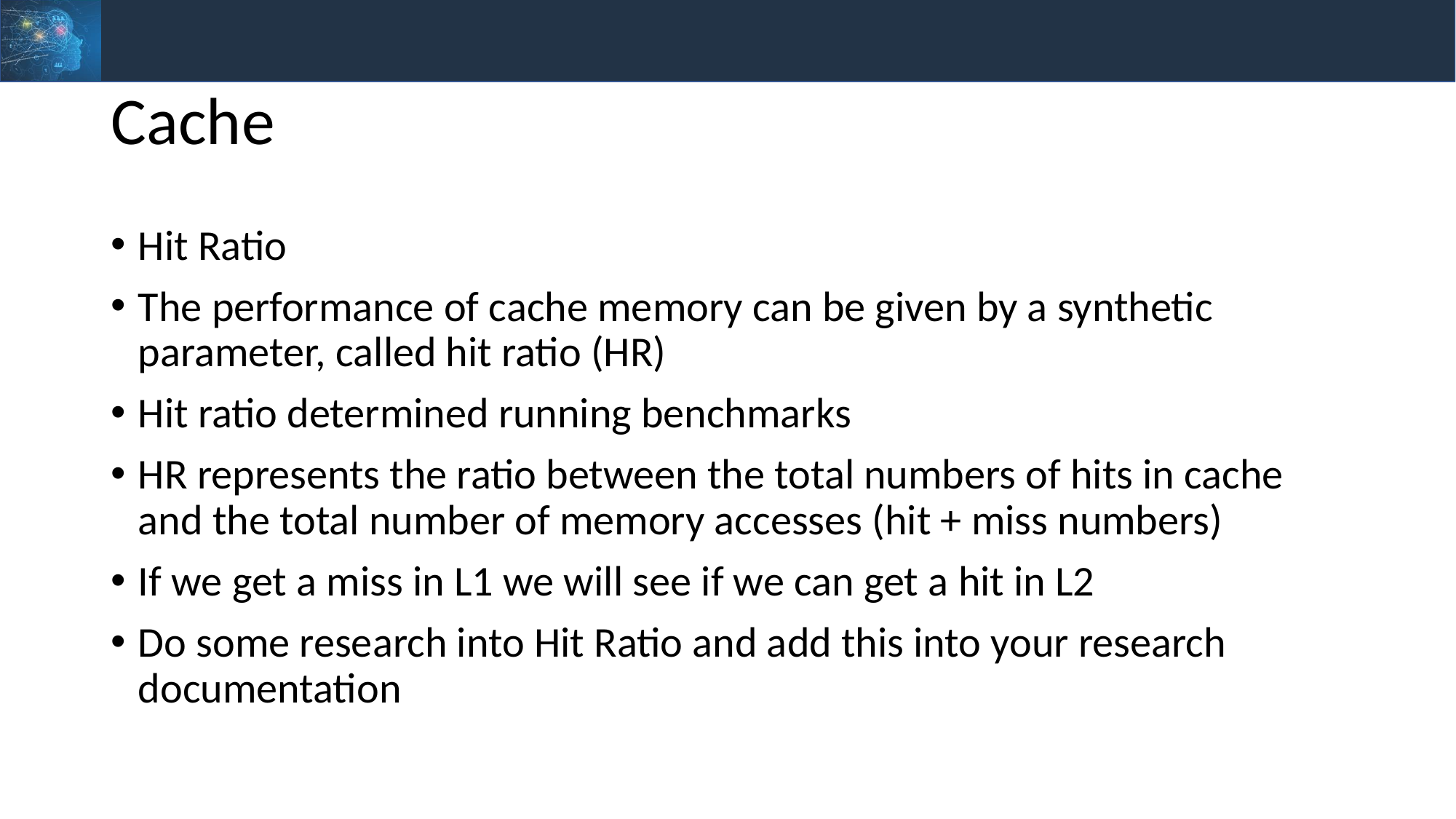

# Cache
Hit Ratio
The performance of cache memory can be given by a synthetic parameter, called hit ratio (HR)
Hit ratio determined running benchmarks
HR represents the ratio between the total numbers of hits in cache and the total number of memory accesses (hit + miss numbers)
If we get a miss in L1 we will see if we can get a hit in L2
Do some research into Hit Ratio and add this into your research documentation